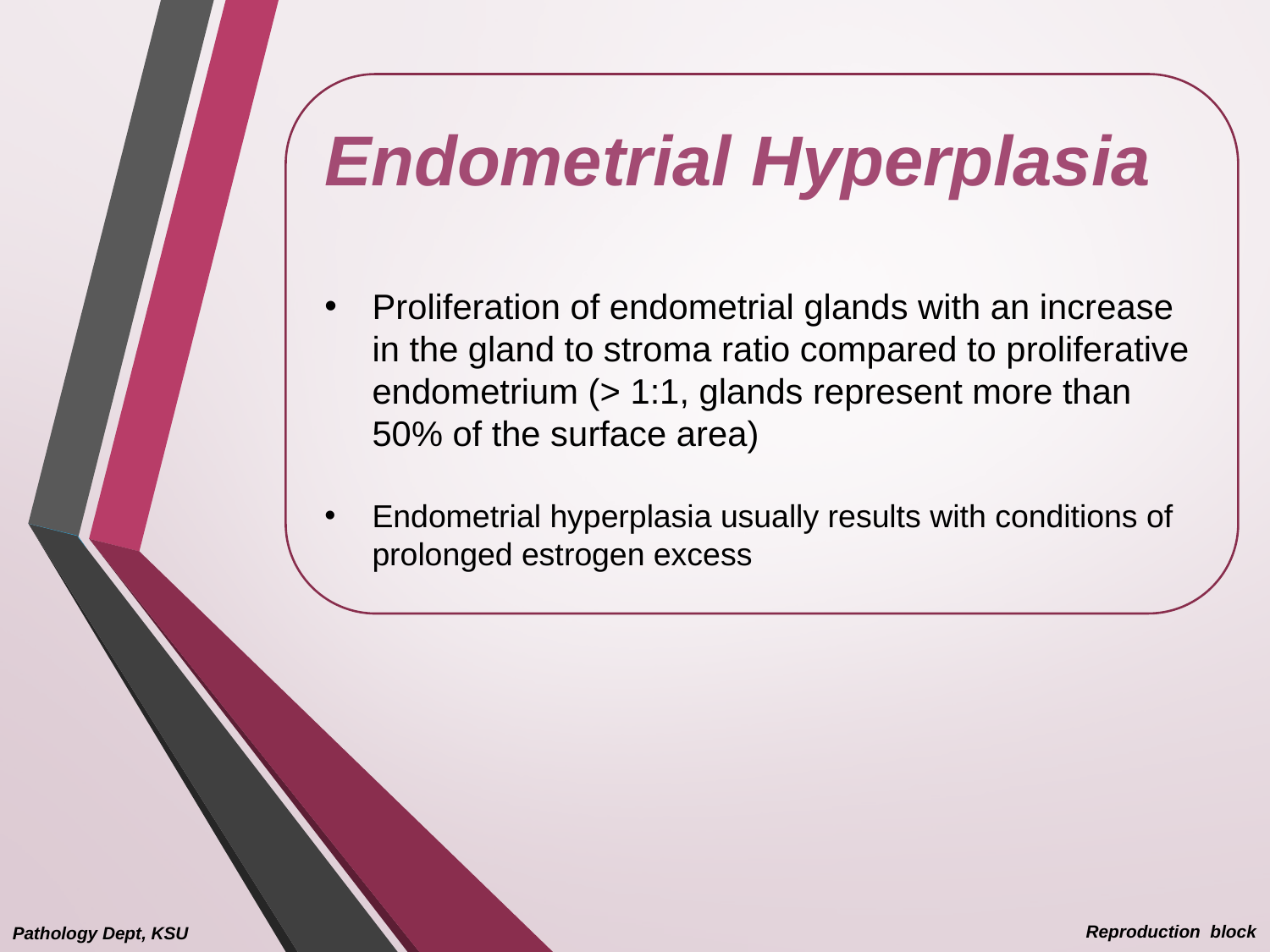

Endometrial Hyperplasia

Proliferation of endometrial glands with an increase in the gland to stroma ratio compared to proliferative endometrium (> 1:1, glands represent more than 50% of the surface area)

Endometrial hyperplasia usually results with conditions of prolonged estrogen excess
Reproduction  block
Pathology Dept, KSU